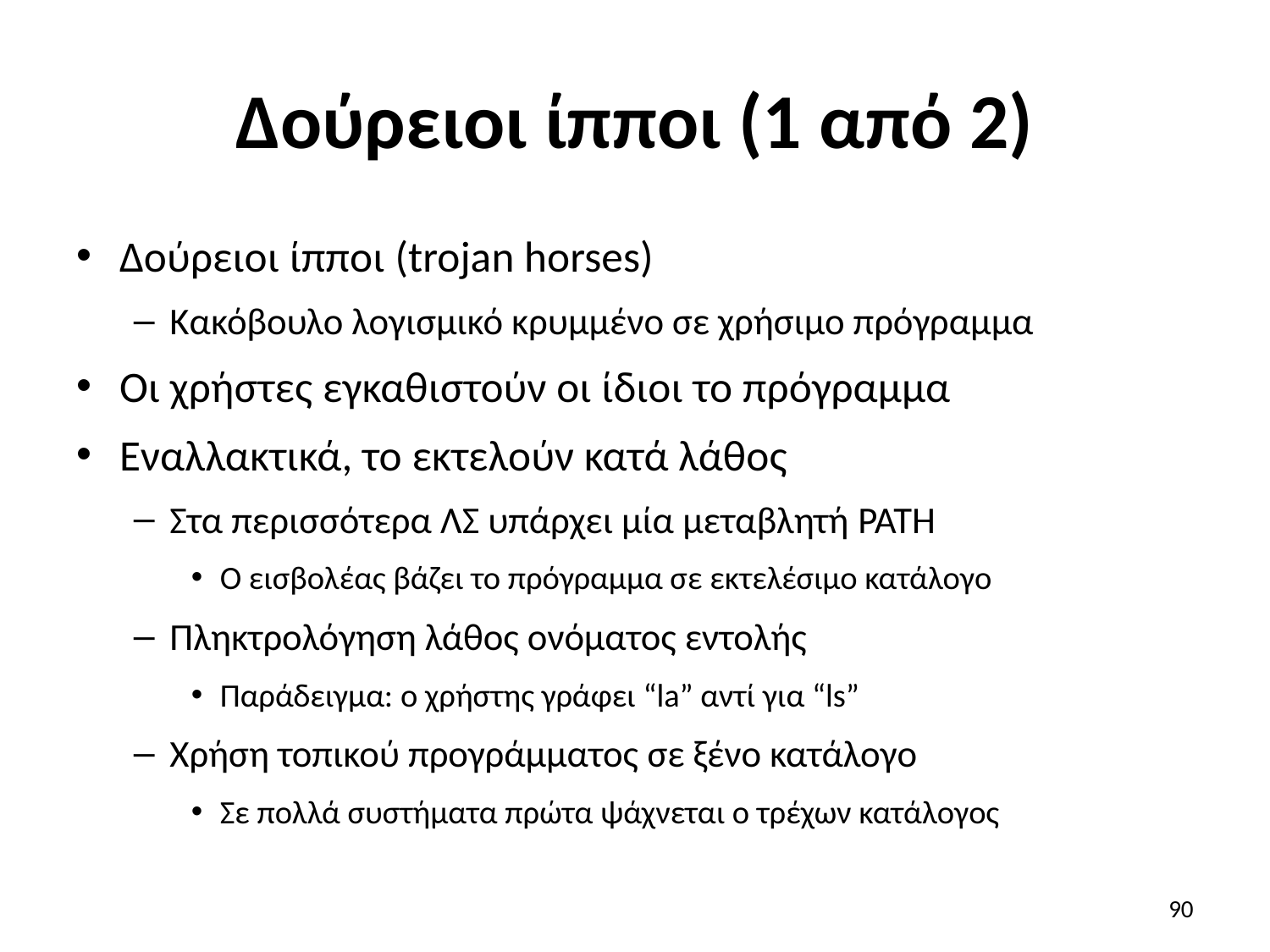

# Δούρειοι ίπποι (1 από 2)
Δούρειοι ίπποι (trojan horses)
Κακόβουλο λογισμικό κρυμμένο σε χρήσιμο πρόγραμμα
Οι χρήστες εγκαθιστούν οι ίδιοι το πρόγραμμα
Εναλλακτικά, το εκτελούν κατά λάθος
Στα περισσότερα ΛΣ υπάρχει μία μεταβλητή PATH
Ο εισβολέας βάζει το πρόγραμμα σε εκτελέσιμο κατάλογο
Πληκτρολόγηση λάθος ονόματος εντολής
Παράδειγμα: ο χρήστης γράφει “la” αντί για “ls”
Χρήση τοπικού προγράμματος σε ξένο κατάλογο
Σε πολλά συστήματα πρώτα ψάχνεται ο τρέχων κατάλογος
90